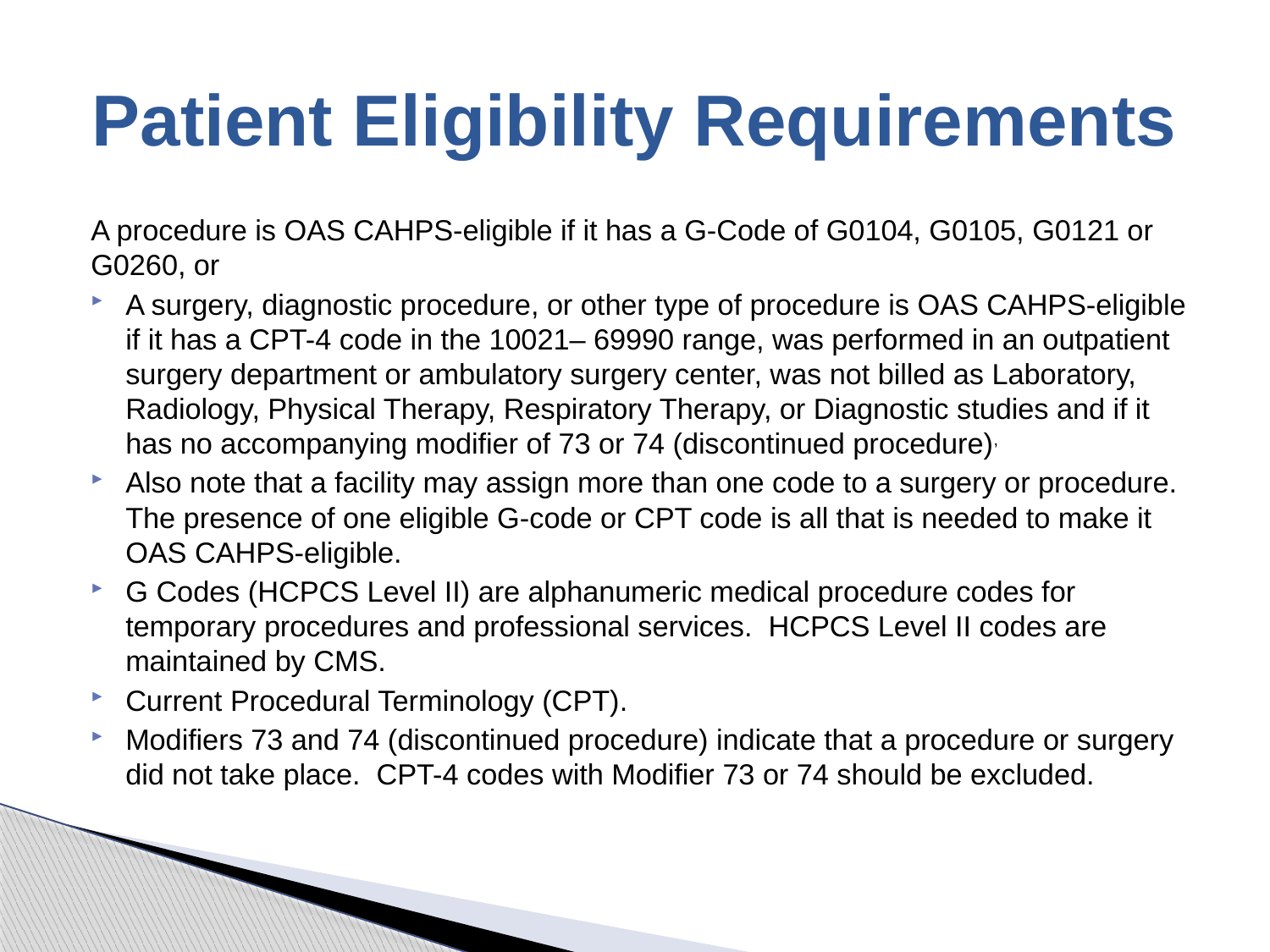

# Patient Eligibility Requirements
A procedure is OAS CAHPS-eligible if it has a G-Code of G0104, G0105, G0121 or G0260, or
A surgery, diagnostic procedure, or other type of procedure is OAS CAHPS-eligible if it has a CPT-4 code in the 10021– 69990 range, was performed in an outpatient surgery department or ambulatory surgery center, was not billed as Laboratory, Radiology, Physical Therapy, Respiratory Therapy, or Diagnostic studies and if it has no accompanying modifier of 73 or 74 (discontinued procedure),
Also note that a facility may assign more than one code to a surgery or procedure.  The presence of one eligible G-code or CPT code is all that is needed to make it OAS CAHPS-eligible.
G Codes (HCPCS Level II) are alphanumeric medical procedure codes for temporary procedures and professional services.  HCPCS Level II codes are maintained by CMS.
Current Procedural Terminology (CPT).
Modifiers 73 and 74 (discontinued procedure) indicate that a procedure or surgery did not take place.  CPT-4 codes with Modifier 73 or 74 should be excluded.